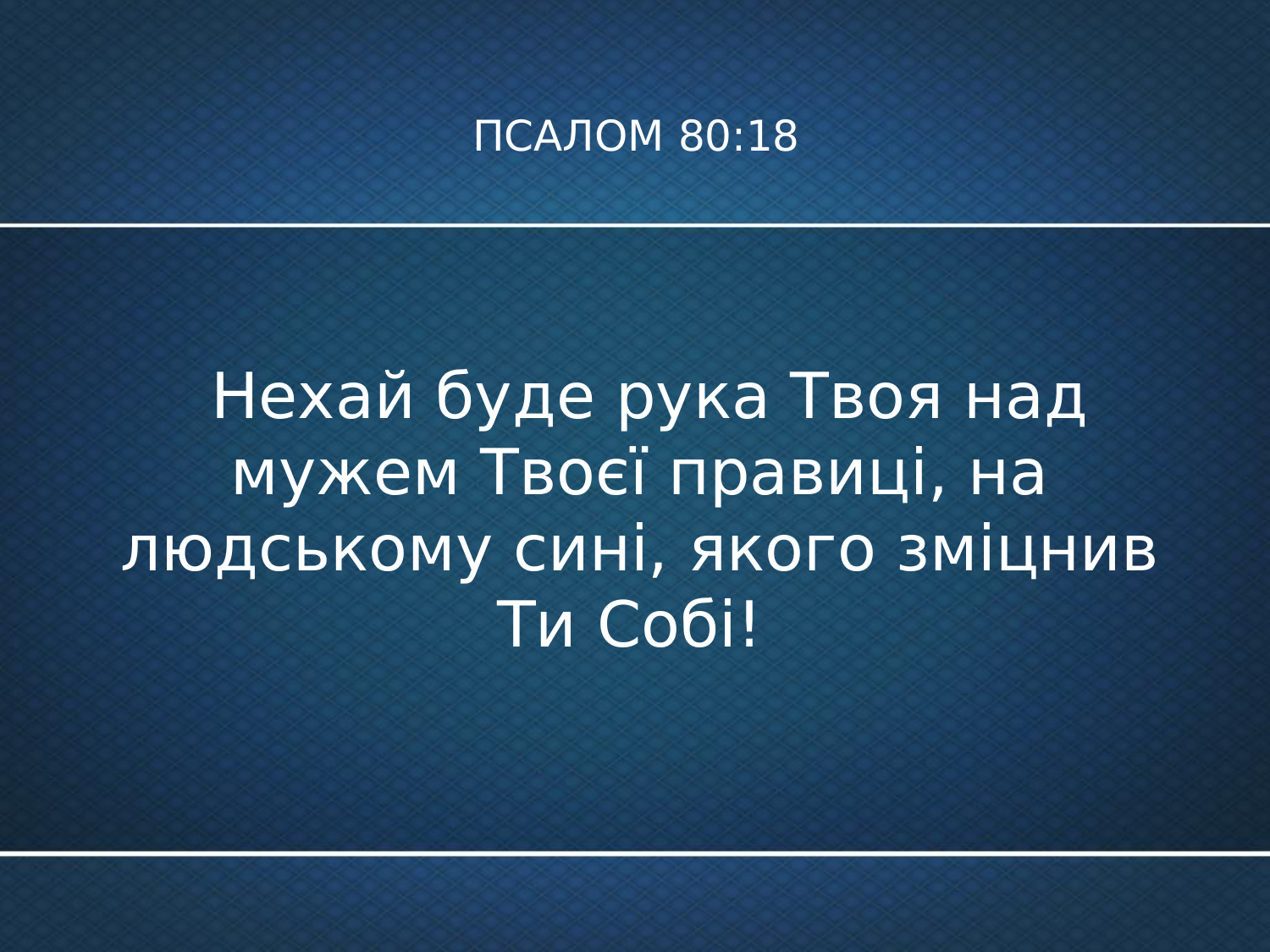

# ПСАЛОМ 80:18

 Нехай буде рука Твоя над мужем Твоєї правиці, на людському сині, якого зміцнив Ти Собі!